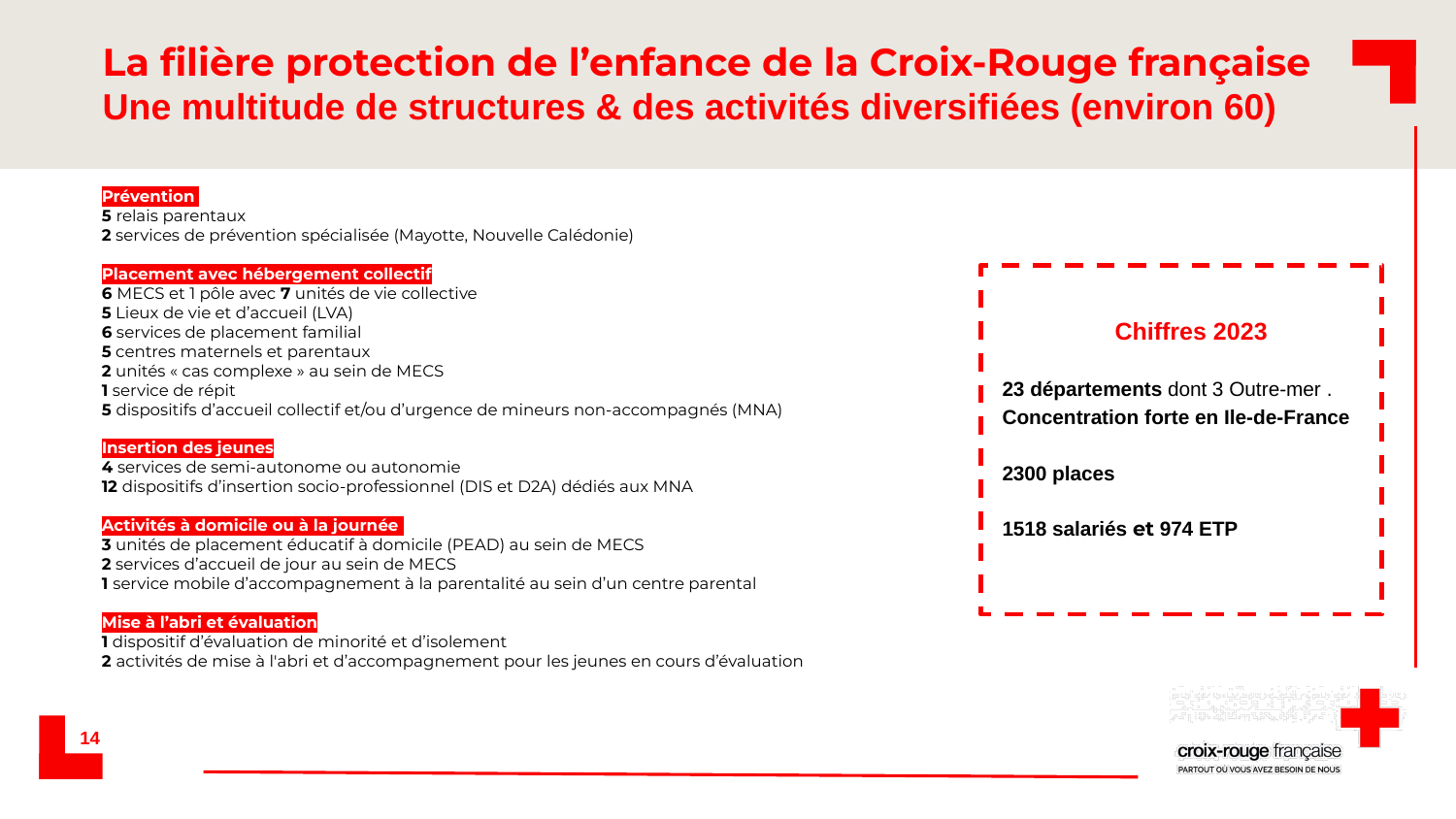

# La filière protection de l’enfance de la Croix-Rouge française
Une multitude de structures & des activités diversifiées (environ 60)
Prévention
5 relais parentaux
2 services de prévention spécialisée (Mayotte, Nouvelle Calédonie)

Placement avec hébergement collectif
6 MECS et 1 pôle avec 7 unités de vie collective
5 Lieux de vie et d’accueil (LVA)
6 services de placement familial
5 centres maternels et parentaux
2 unités « cas complexe » au sein de MECS
1 service de répit
5 dispositifs d’accueil collectif et/ou d’urgence de mineurs non-accompagnés (MNA)

Insertion des jeunes
4 services de semi-autonome ou autonomie
12 dispositifs d’insertion socio-professionnel (DIS et D2A) dédiés aux MNA

Activités à domicile ou à la journée
3 unités de placement éducatif à domicile (PEAD) au sein de MECS
2 services d’accueil de jour au sein de MECS
1 service mobile d’accompagnement à la parentalité au sein d’un centre parental

Mise à l’abri et évaluation
1 dispositif d’évaluation de minorité et d’isolement
2 activités de mise à l'abri et d’accompagnement pour les jeunes en cours d’évaluation

Chiffres 2023

23 départements dont 3 Outre-mer .
Concentration forte en Ile-de-France

2300 places

1518 salariés et 974 ETP

14